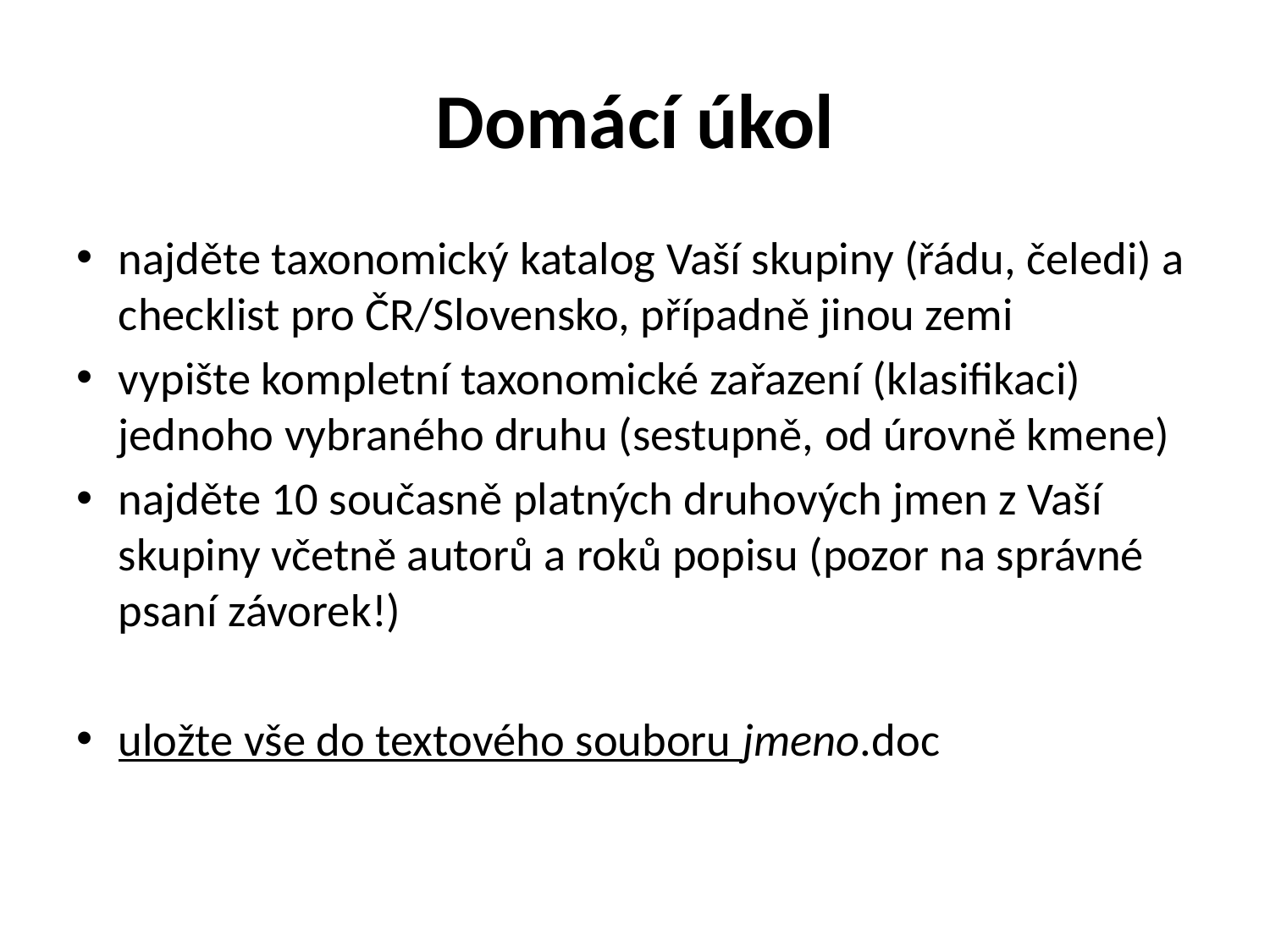

# Domácí úkol
najděte taxonomický katalog Vaší skupiny (řádu, čeledi) a checklist pro ČR/Slovensko, případně jinou zemi
vypište kompletní taxonomické zařazení (klasifikaci) jednoho vybraného druhu (sestupně, od úrovně kmene)
najděte 10 současně platných druhových jmen z Vaší skupiny včetně autorů a roků popisu (pozor na správné psaní závorek!)

uložte vše do textového souboru jmeno.doc